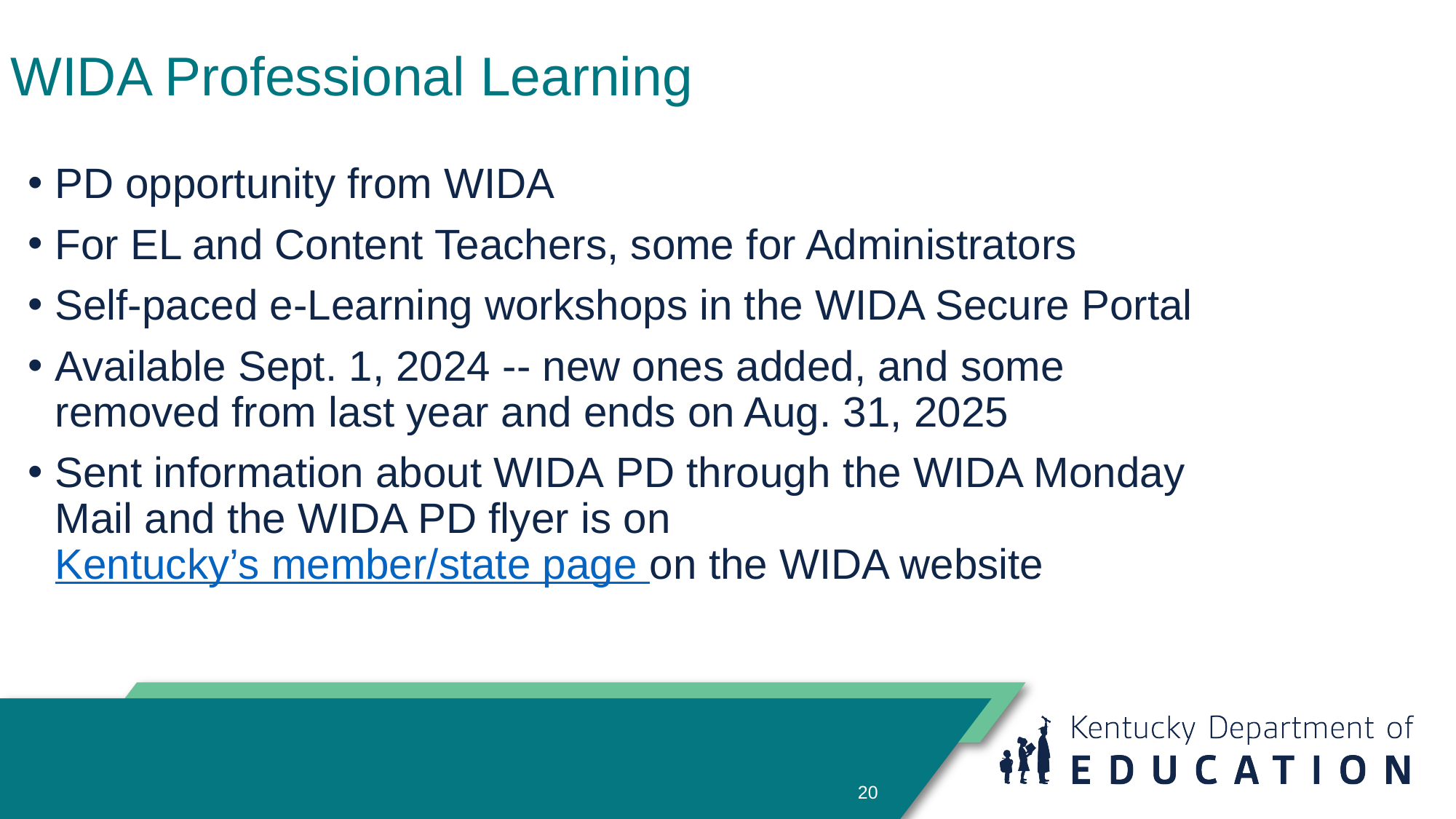

# WIDA Professional Learning
PD opportunity from WIDA
For EL and Content Teachers, some for Administrators
Self-paced e-Learning workshops in the WIDA Secure Portal
Available Sept. 1, 2024 -- new ones added, and some removed from last year and ends on Aug. 31, 2025
Sent information about WIDA PD through the WIDA Monday Mail and the WIDA PD flyer is on Kentucky’s member/state page on the WIDA website